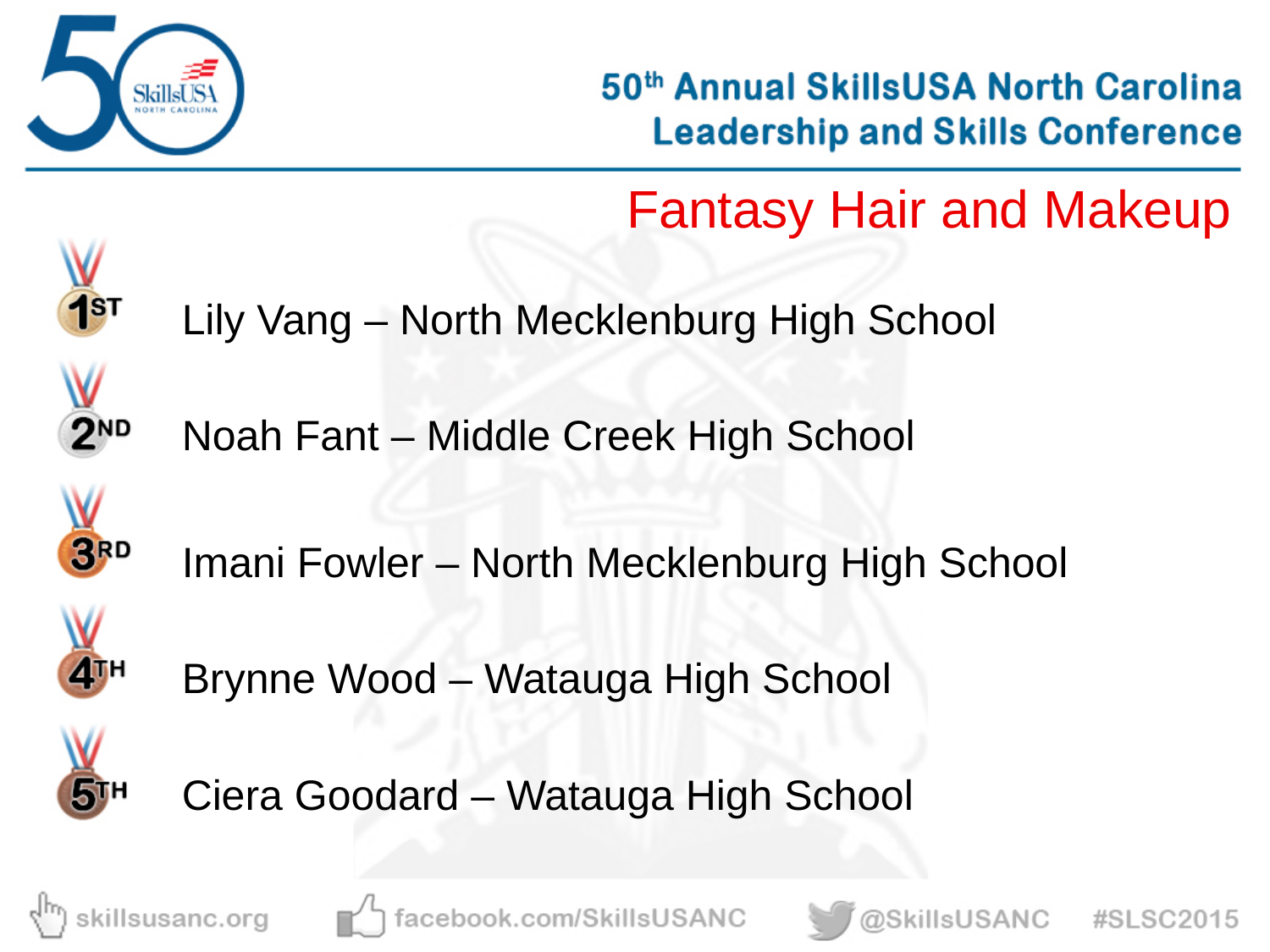

Fantasy Hair and Makeup
Lily Vang – North Mecklenburg High School
Noah Fant – Middle Creek High School
Imani Fowler – North Mecklenburg High School
Brynne Wood – Watauga High School
Ciera Goodard – Watauga High School